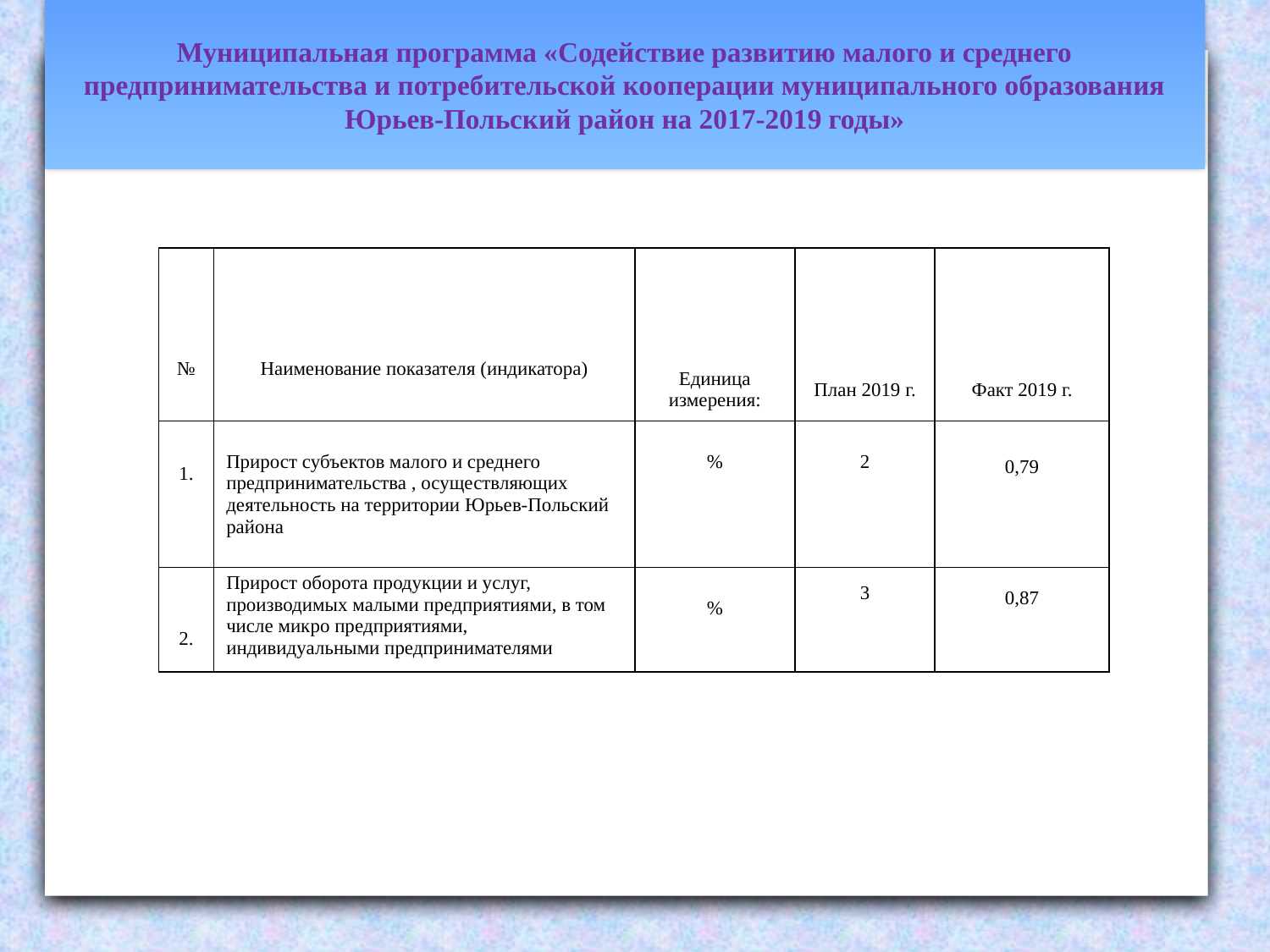

Муниципальная программа «Содействие развитию малого и среднего предпринимательства и потребительской кооперации муниципального образования Юрьев-Польский район на 2017-2019 годы»

| № | Наименование показателя (индикатора) | Единица измерения: | План 2019 г. | Факт 2019 г. |
| --- | --- | --- | --- | --- |
| 1. | Прирост субъектов малого и среднего предпринимательства , осуществляющих деятельность на территории Юрьев-Польский района | % | 2 | 0,79 |
| 2. | Прирост оборота продукции и услуг, производимых малыми предприятиями, в том числе микро предприятиями, индивидуальными предпринимателями | % | 3 | 0,87 |